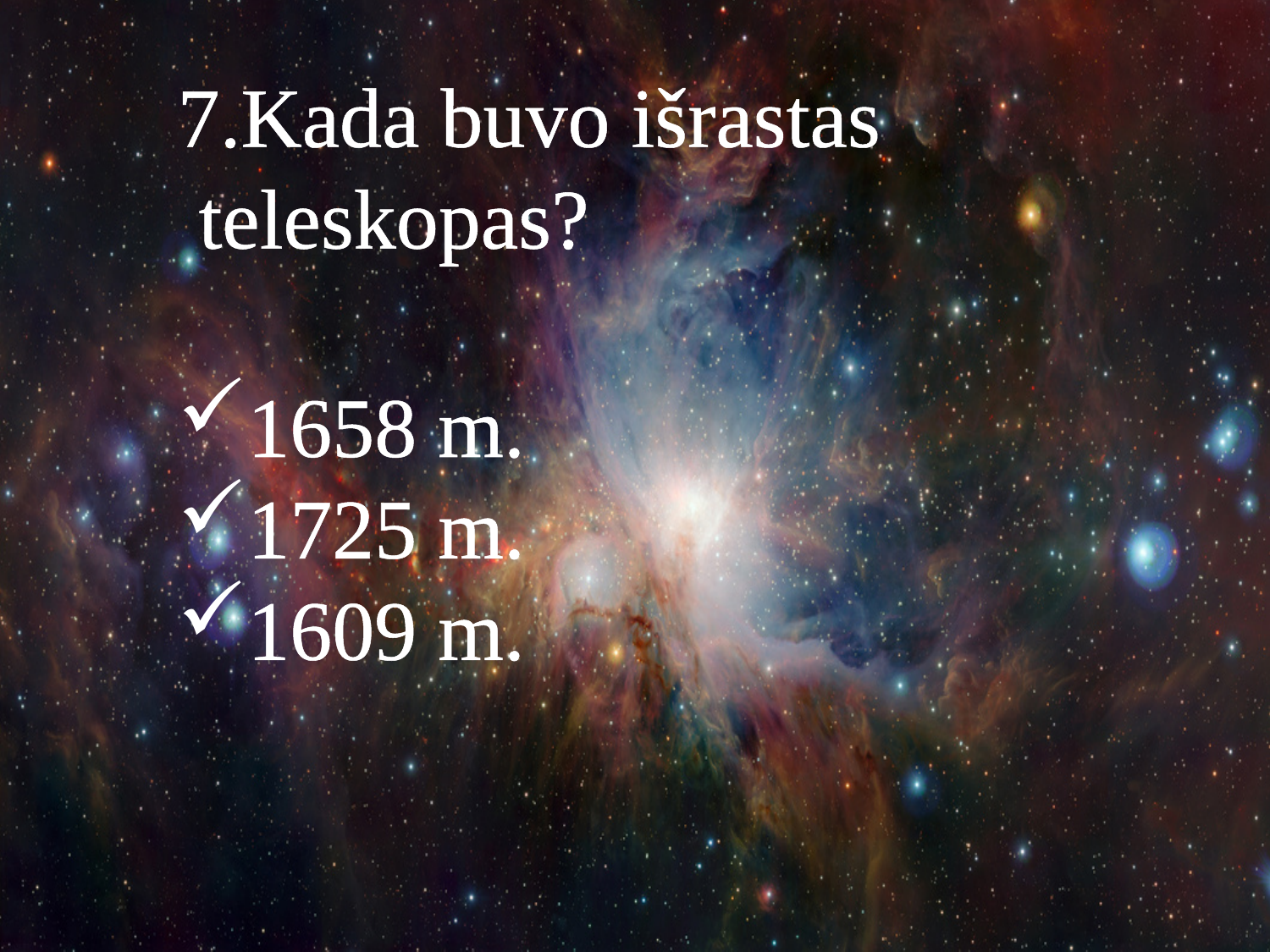

7.Kada buvo išrastas   teleskopas?
1658 m.
1725 m.
1609 m.